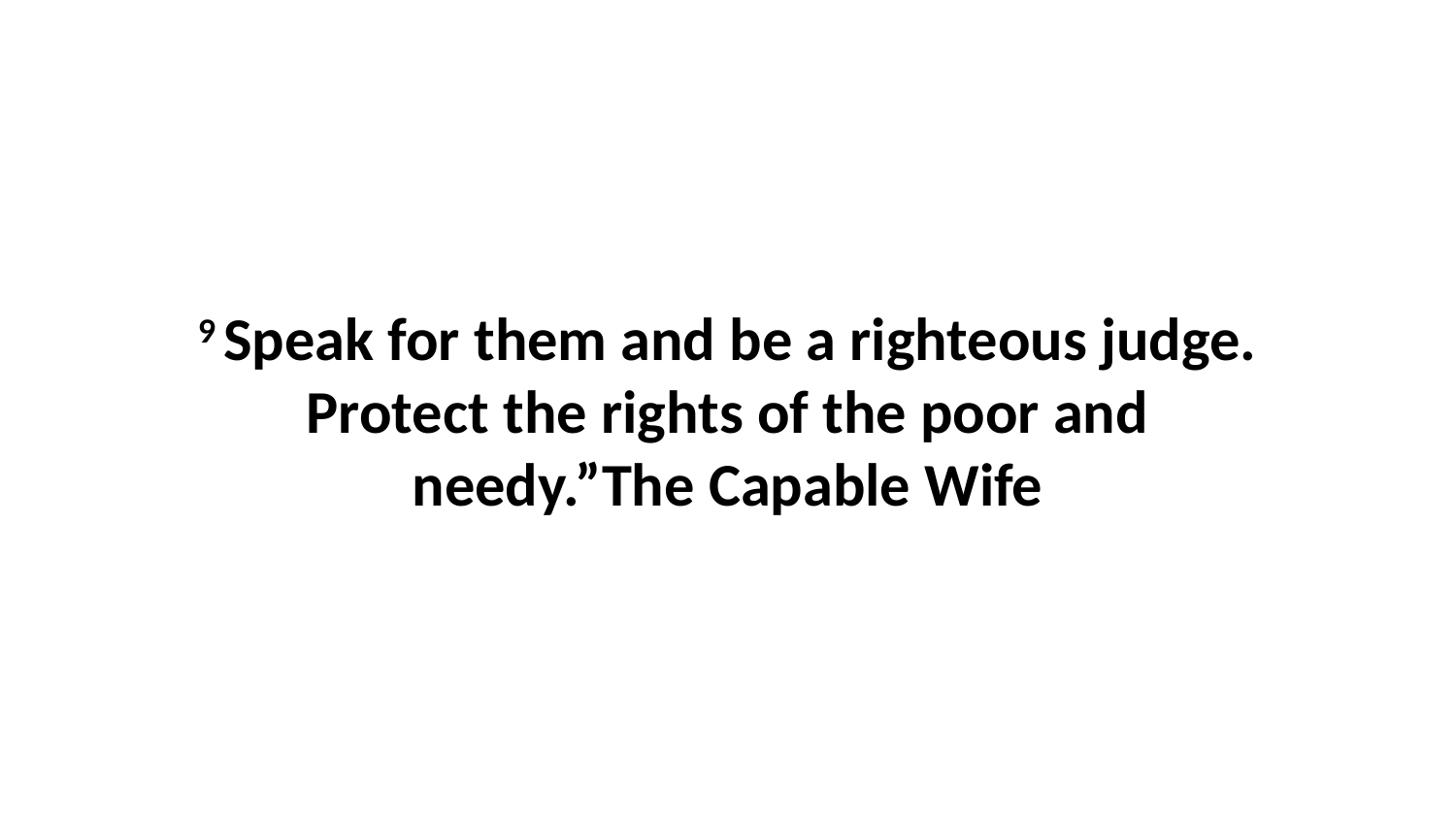

9 Speak for them and be a righteous judge. Protect the rights of the poor and needy.”The Capable Wife